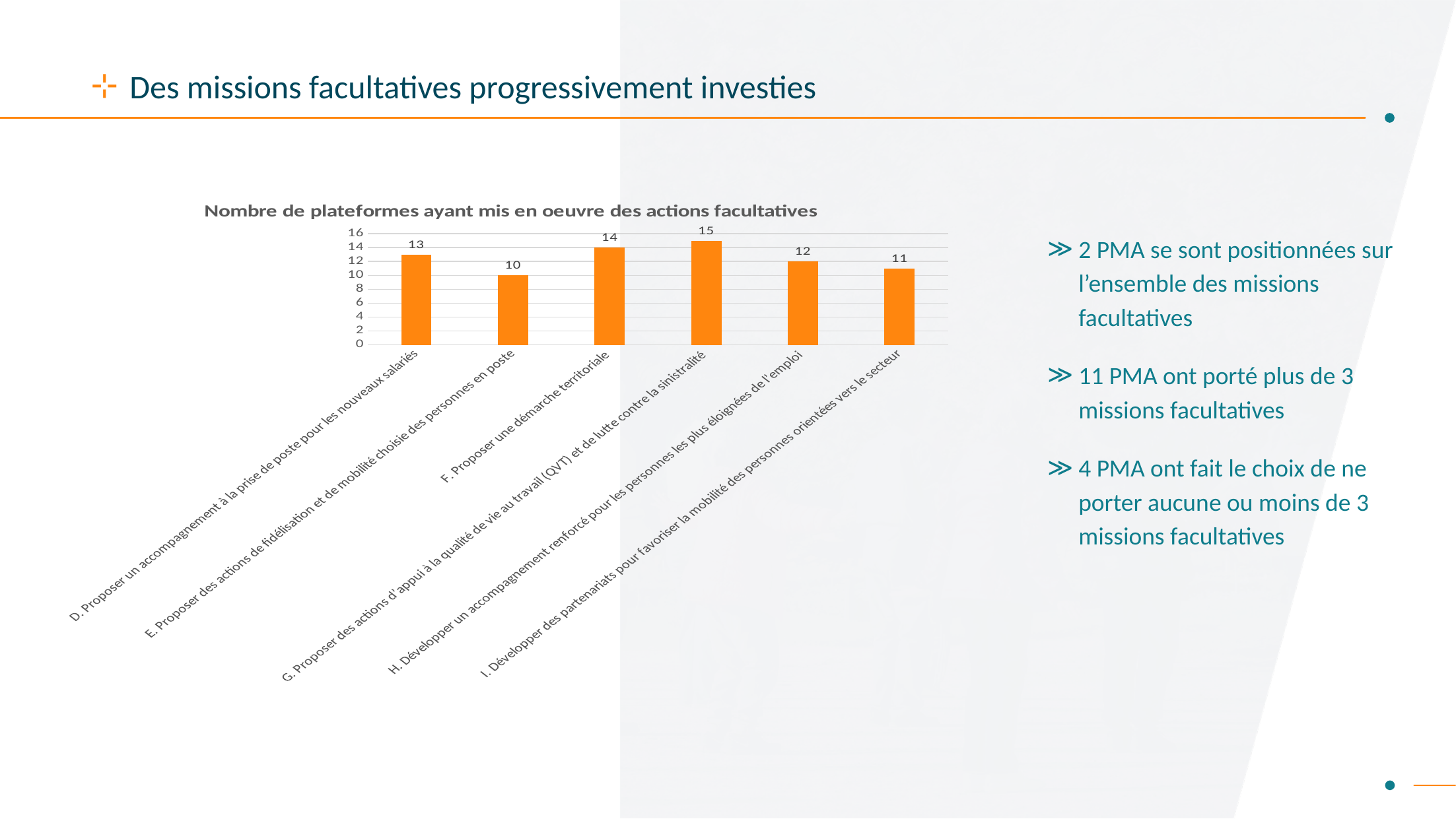

# Des missions facultatives progressivement investies

### Chart: Nombre de plateformes ayant mis en oeuvre des actions facultatives

| Category |  |
|---|---|
| D. Proposer un accompagnement à la prise de poste pour les nouveaux salariés | 13.0 |
| E. Proposer des actions de fidélisation et de mobilité choisie des personnes en poste | 10.0 |
| F. Proposer une démarche territoriale  | 14.0 |
| G. Proposer des actions d’appui à la qualité de vie au travail (QVT) et de lutte contre la sinistralité  | 15.0 |
| H. Développer un accompagnement renforcé pour les personnes les plus éloignées de l’emploi  | 12.0 |
| I. Développer des partenariats pour favoriser la mobilité des personnes orientées vers le secteur | 11.0 |
2 PMA se sont positionnées sur l’ensemble des missions facultatives
11 PMA ont porté plus de 3 missions facultatives
4 PMA ont fait le choix de ne porter aucune ou moins de 3 missions facultatives